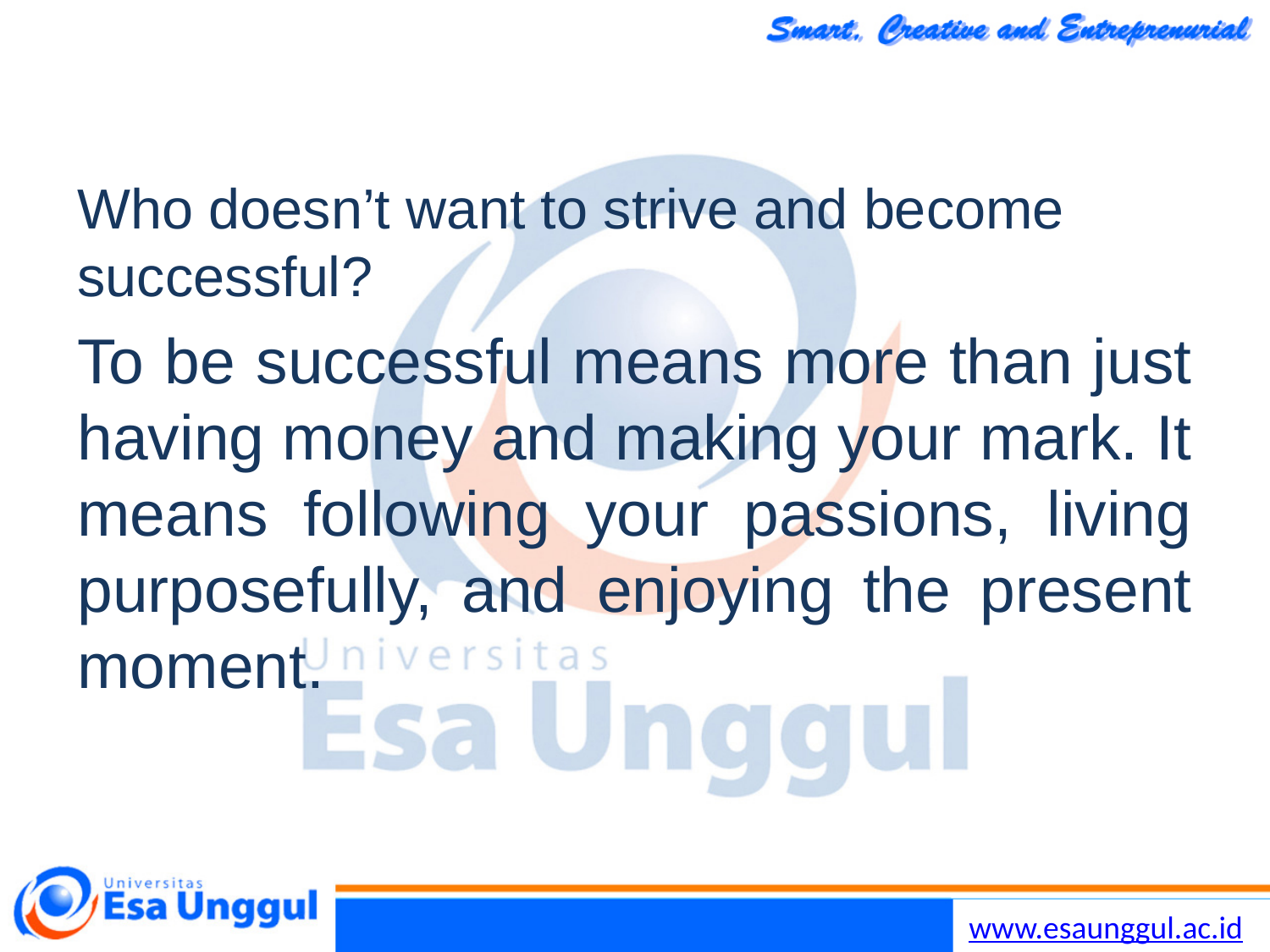

Who doesn’t want to strive and become successful?
To be successful means more than just having money and making your mark. It means following your passions, living purposefully, and enjoying the present moment.